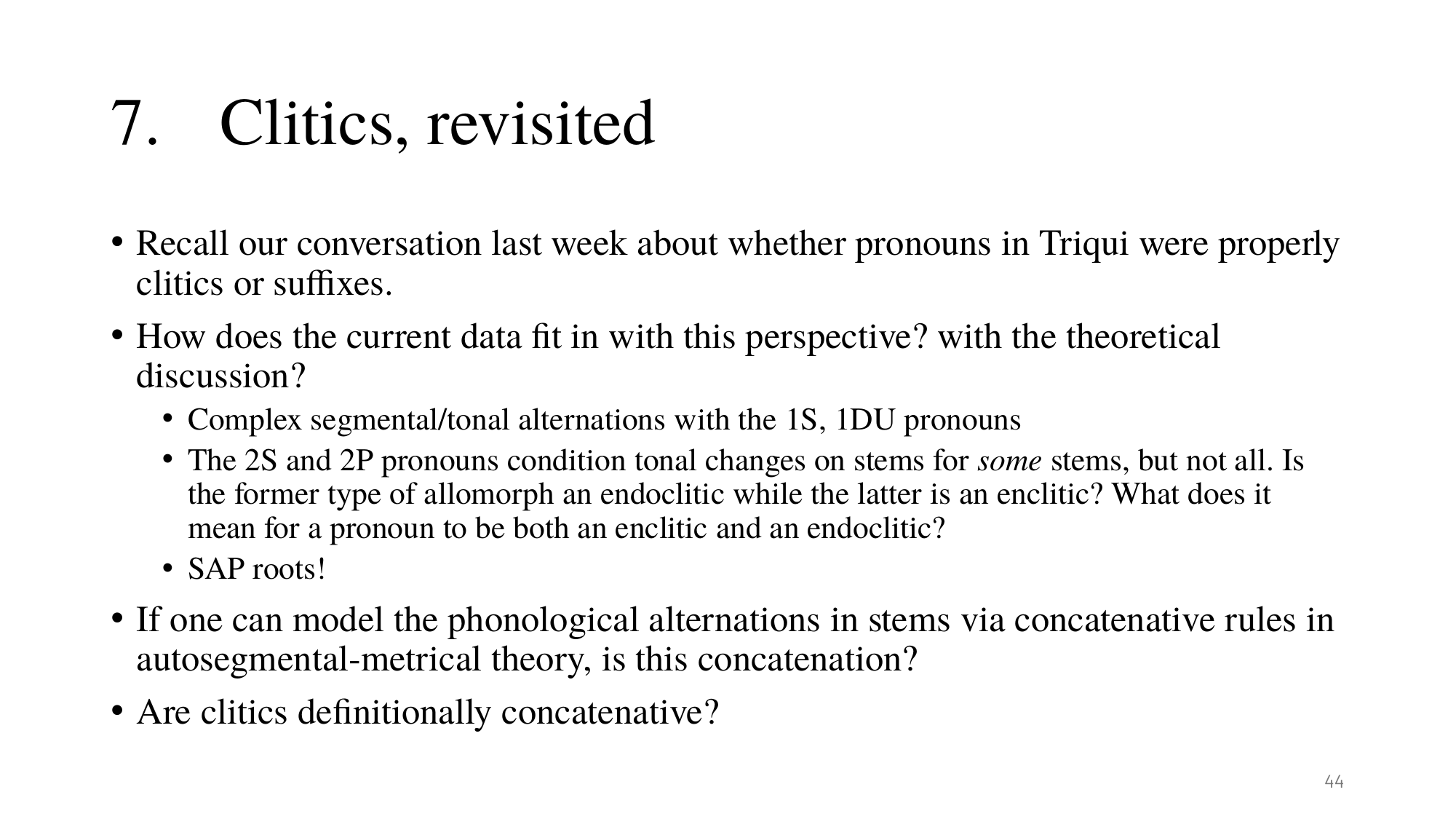

# 7.	Clitics, revisited
Recall our conversation last week about whether pronouns in Triqui were properly clitics or suffixes.
How does the current data fit in with this perspective? with the theoretical discussion?
Complex segmental/tonal alternations with the 1s, 1du pronouns
The 2s and 2p pronouns condition tonal changes on stems for some stems, but not all. Is the former type of allomorph an endoclitic while the latter is an enclitic? What does it mean for a pronoun to be both an enclitic and an endoclitic?
SAP roots!
If one can model the phonological alternations in stems via concatenative rules in autosegmental-metrical theory, is this concatenation?
Are clitics definitionally concatenative?
44